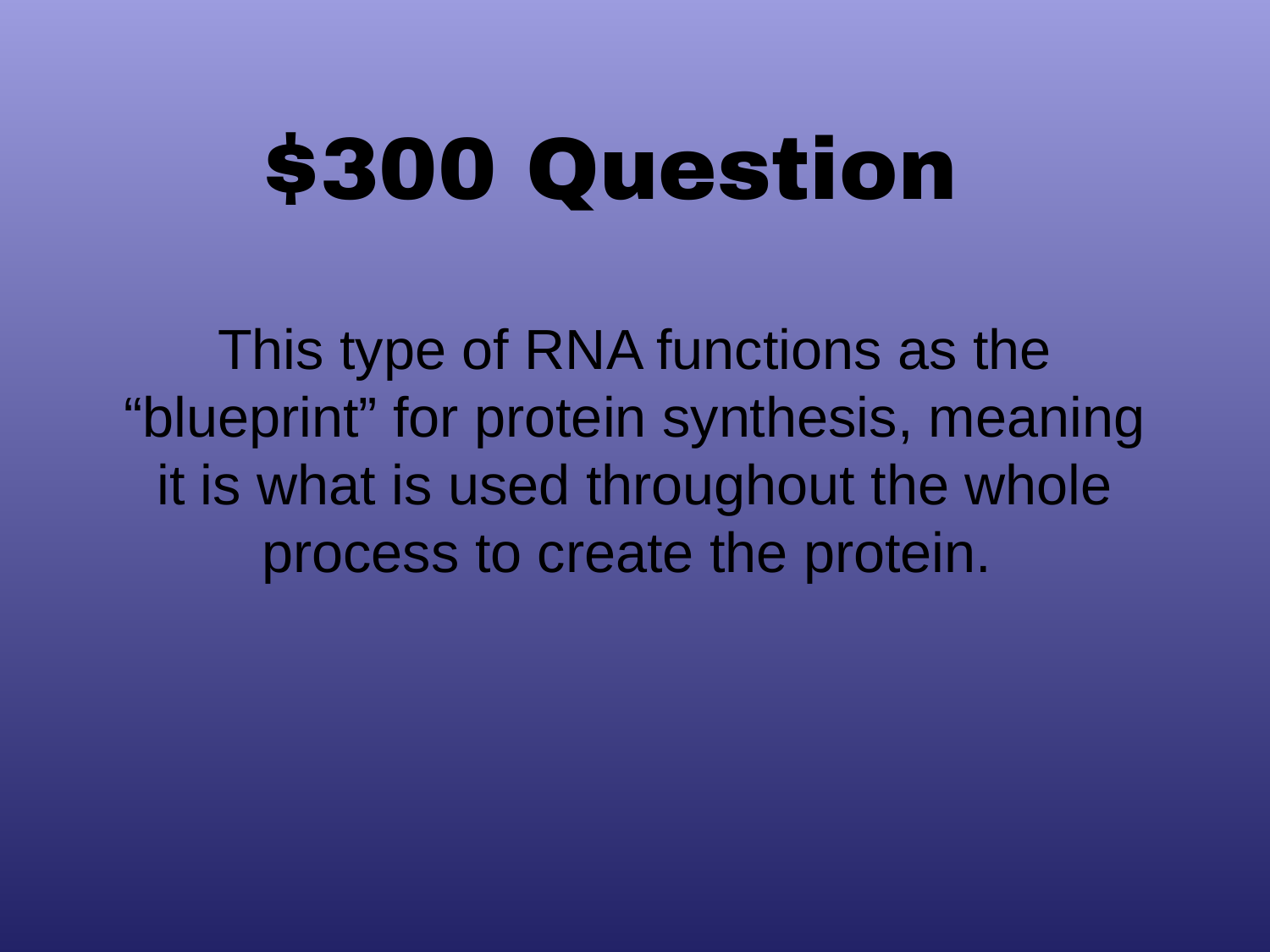

# $300 Question
This type of RNA functions as the “blueprint” for protein synthesis, meaning it is what is used throughout the whole process to create the protein.